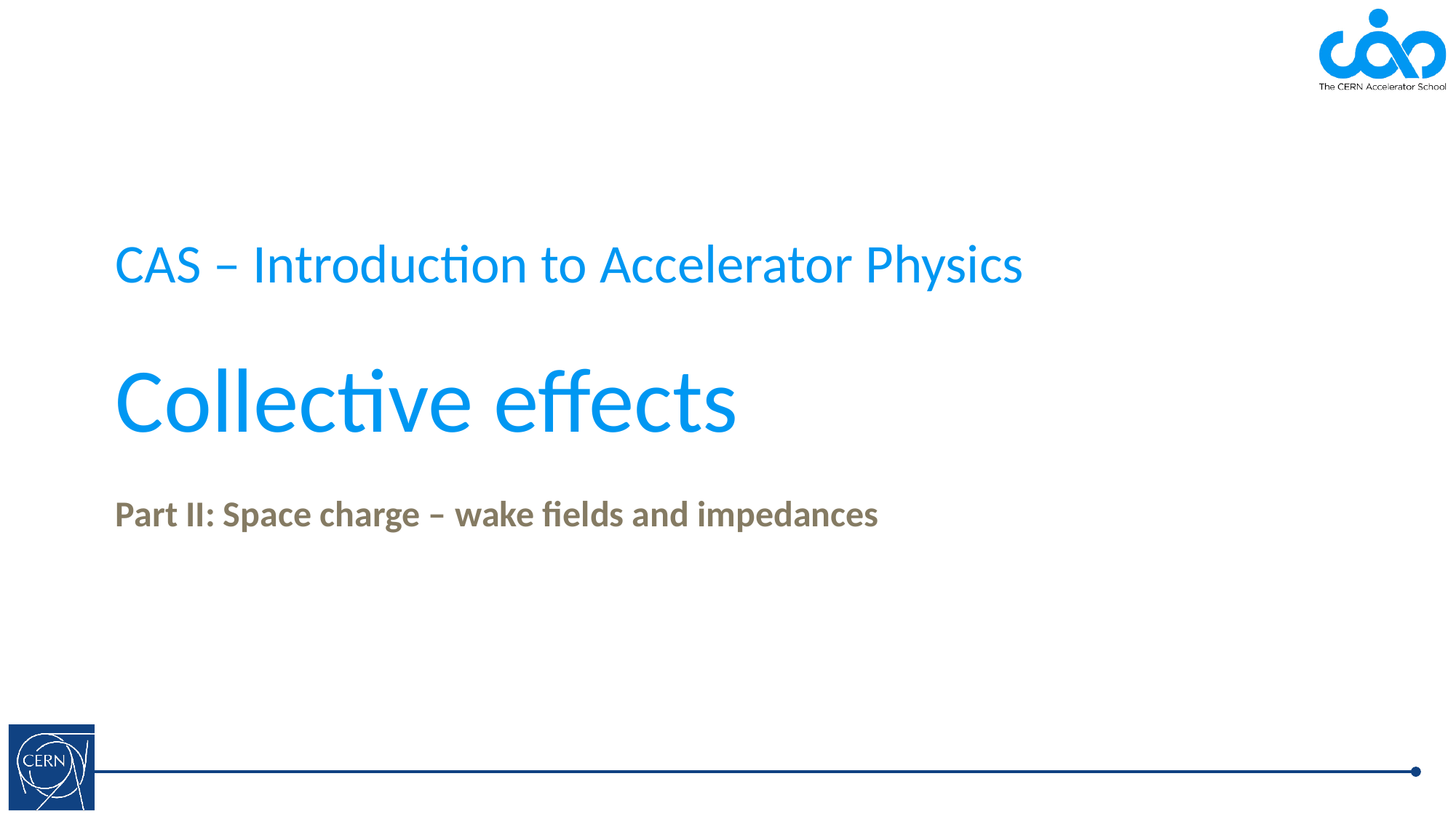

# CAS – Introduction to Accelerator Physics Collective effects
Part II: Space charge – wake fields and impedances